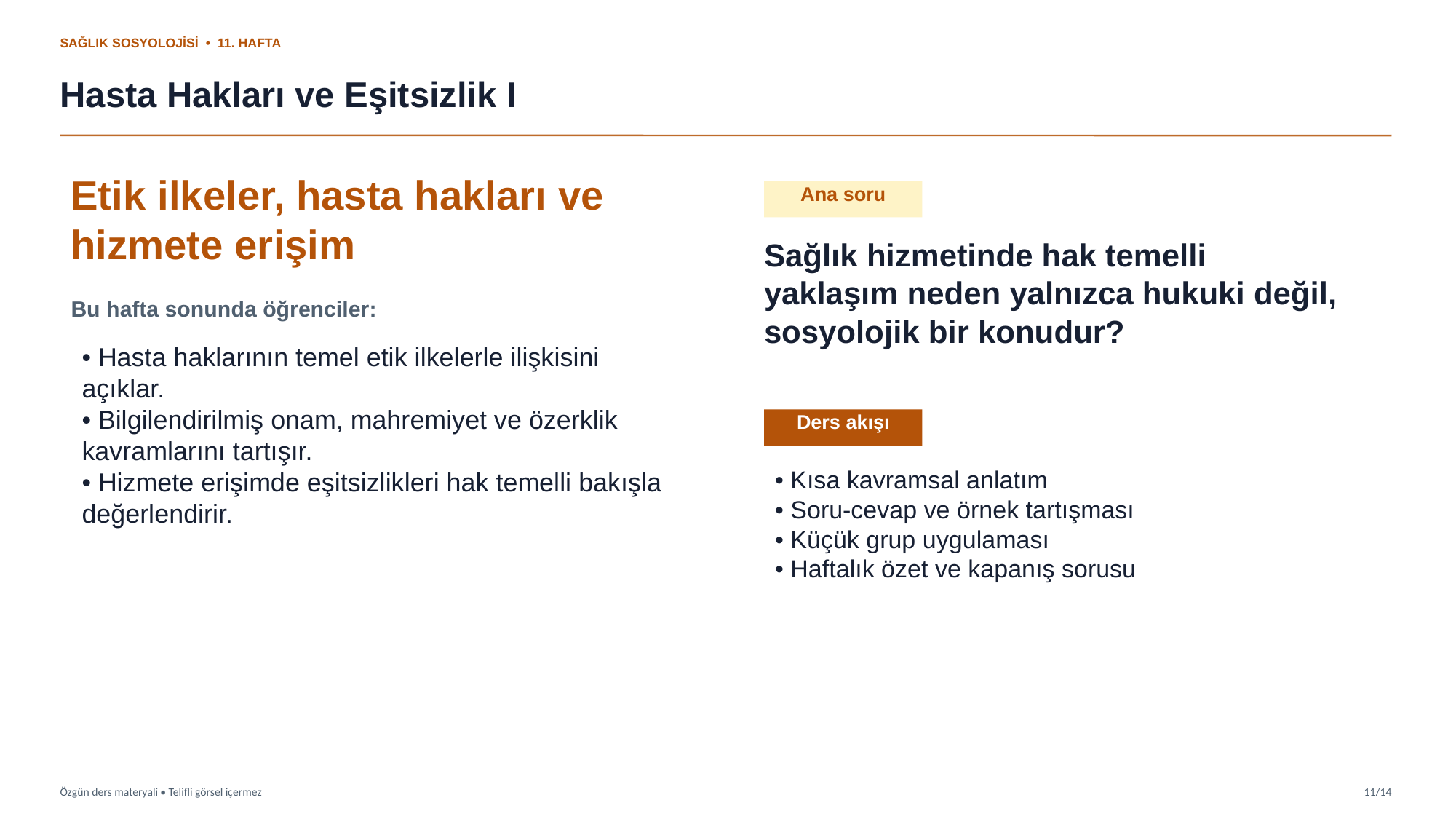

SAĞLIK SOSYOLOJİSİ  •  11. HAFTA
Hasta Hakları ve Eşitsizlik I

Etik ilkeler, hasta hakları ve hizmete erişim
Ana soru
Sağlık hizmetinde hak temelli yaklaşım neden yalnızca hukuki değil, sosyolojik bir konudur?
Bu hafta sonunda öğrenciler:
• Hasta haklarının temel etik ilkelerle ilişkisini açıklar.
• Bilgilendirilmiş onam, mahremiyet ve özerklik kavramlarını tartışır.
• Hizmete erişimde eşitsizlikleri hak temelli bakışla değerlendirir.
Ders akışı
• Kısa kavramsal anlatım
• Soru-cevap ve örnek tartışması
• Küçük grup uygulaması
• Haftalık özet ve kapanış sorusu
Özgün ders materyali • Telifli görsel içermez
11/14